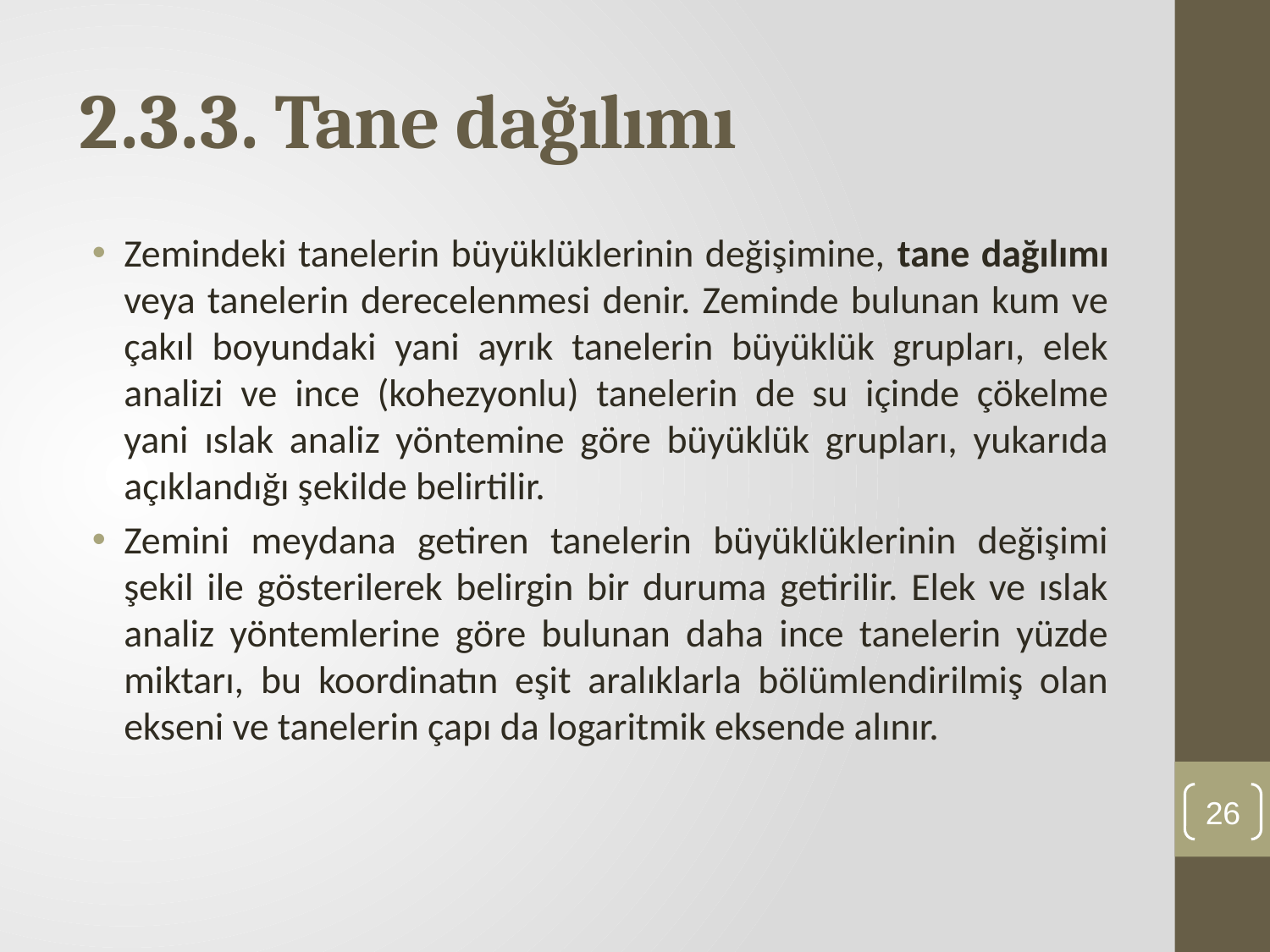

# 2.3.3. Tane dağılımı
Zemindeki tanelerin büyüklüklerinin değişimine, tane dağılımı veya tanelerin derecelenmesi denir. Zeminde bulunan kum ve çakıl boyundaki yani ayrık tanelerin büyüklük grupları, elek analizi ve ince (kohezyonlu) tanelerin de su içinde çökelme yani ıslak analiz yöntemine göre büyüklük grupları, yukarıda açıklandığı şekilde belirtilir.
Zemini meydana getiren tanelerin büyüklüklerinin değişimi şekil ile gösterilerek belirgin bir duruma getirilir. Elek ve ıslak analiz yöntemlerine göre bulunan daha ince tanelerin yüzde miktarı, bu koordinatın eşit aralıklarla bölümlendirilmiş olan ekseni ve tanelerin çapı da logaritmik eksende alınır.
26